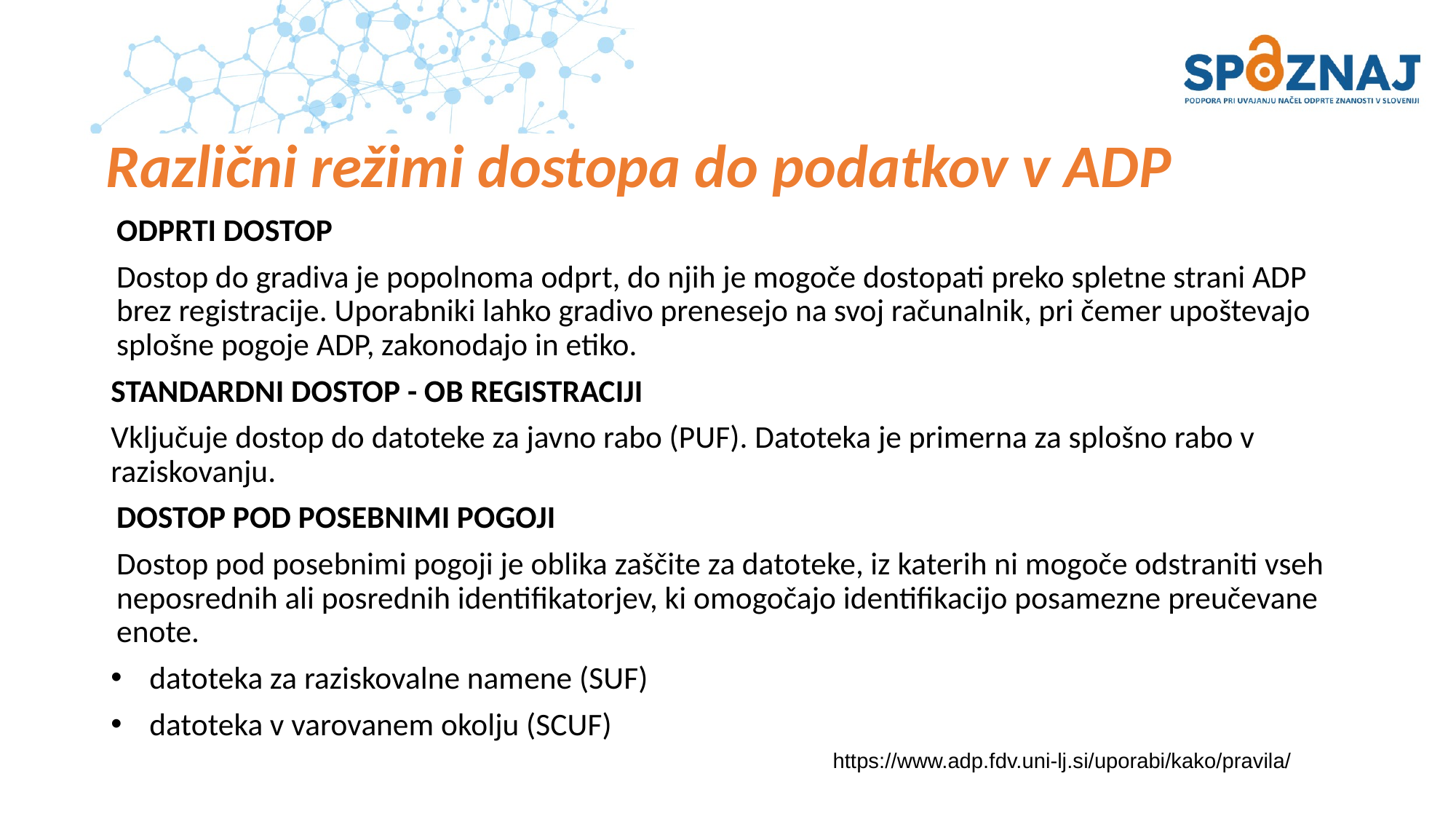

# Različni režimi dostopa do podatkov v ADP
ODPRTI DOSTOP
Dostop do gradiva je popolnoma odprt, do njih je mogoče dostopati preko spletne strani ADP brez registracije. Uporabniki lahko gradivo prenesejo na svoj računalnik, pri čemer upoštevajo splošne pogoje ADP, zakonodajo in etiko.
STANDARDNI DOSTOP - OB REGISTRACIJI
Vključuje dostop do datoteke za javno rabo (PUF). Datoteka je primerna za splošno rabo v raziskovanju.
DOSTOP POD POSEBNIMI POGOJI
Dostop pod posebnimi pogoji je oblika zaščite za datoteke, iz katerih ni mogoče odstraniti vseh neposrednih ali posrednih identifikatorjev, ki omogočajo identifikacijo posamezne preučevane enote.
datoteka za raziskovalne namene (SUF)
datoteka v varovanem okolju (SCUF)
https://www.adp.fdv.uni-lj.si/uporabi/kako/pravila/